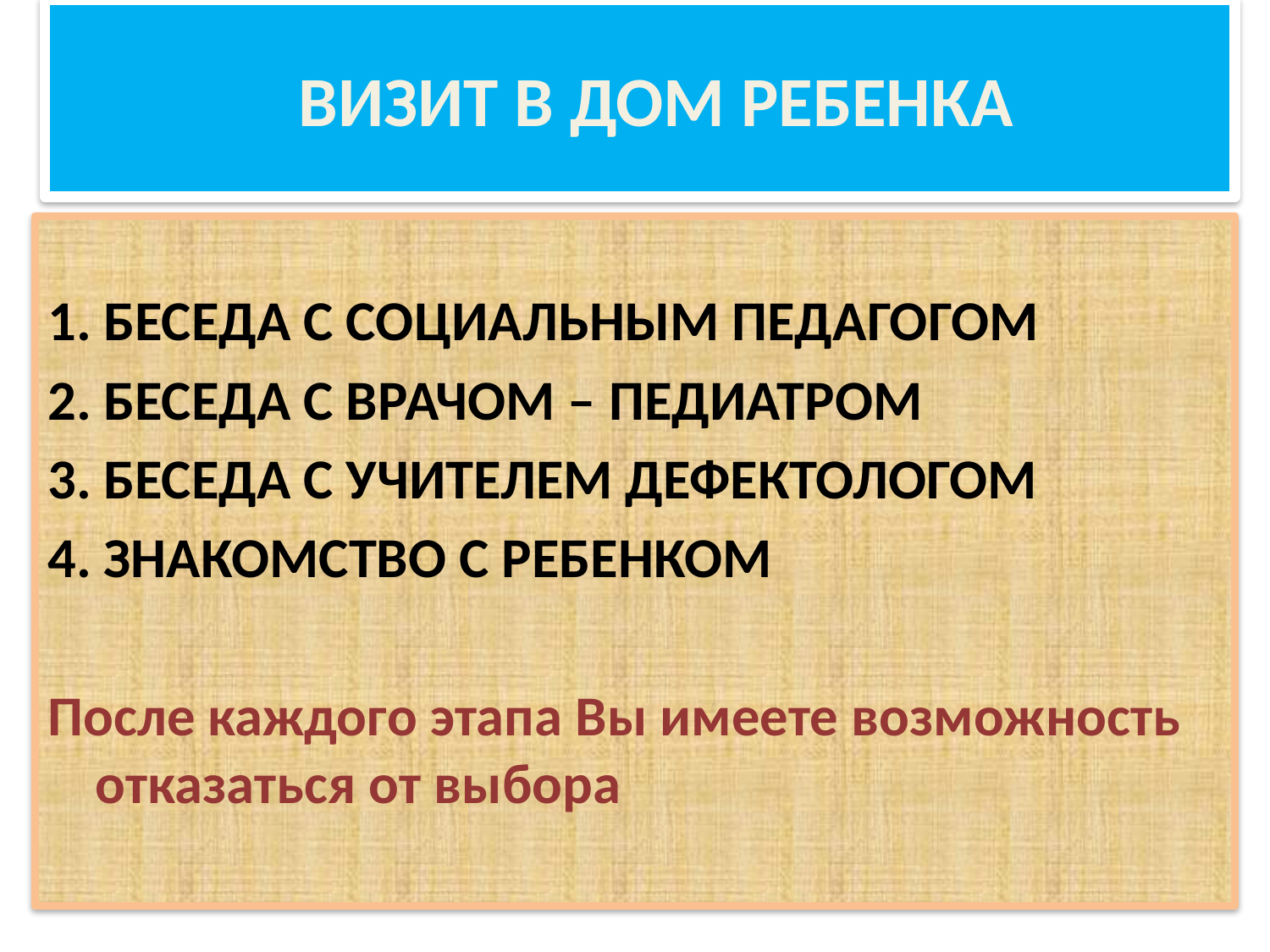

# ВИЗИТ В ДОМ РЕБЕНКА

1. БЕСЕДА С СОЦИАЛЬНЫМ ПЕДАГОГОМ
2. БЕСЕДА С ВРАЧОМ – ПЕДИАТРОМ
3. БЕСЕДА С УЧИТЕЛЕМ ДЕФЕКТОЛОГОМ
4. ЗНАКОМСТВО С РЕБЕНКОМ

После каждого этапа Вы имеете возможность отказаться от выбора